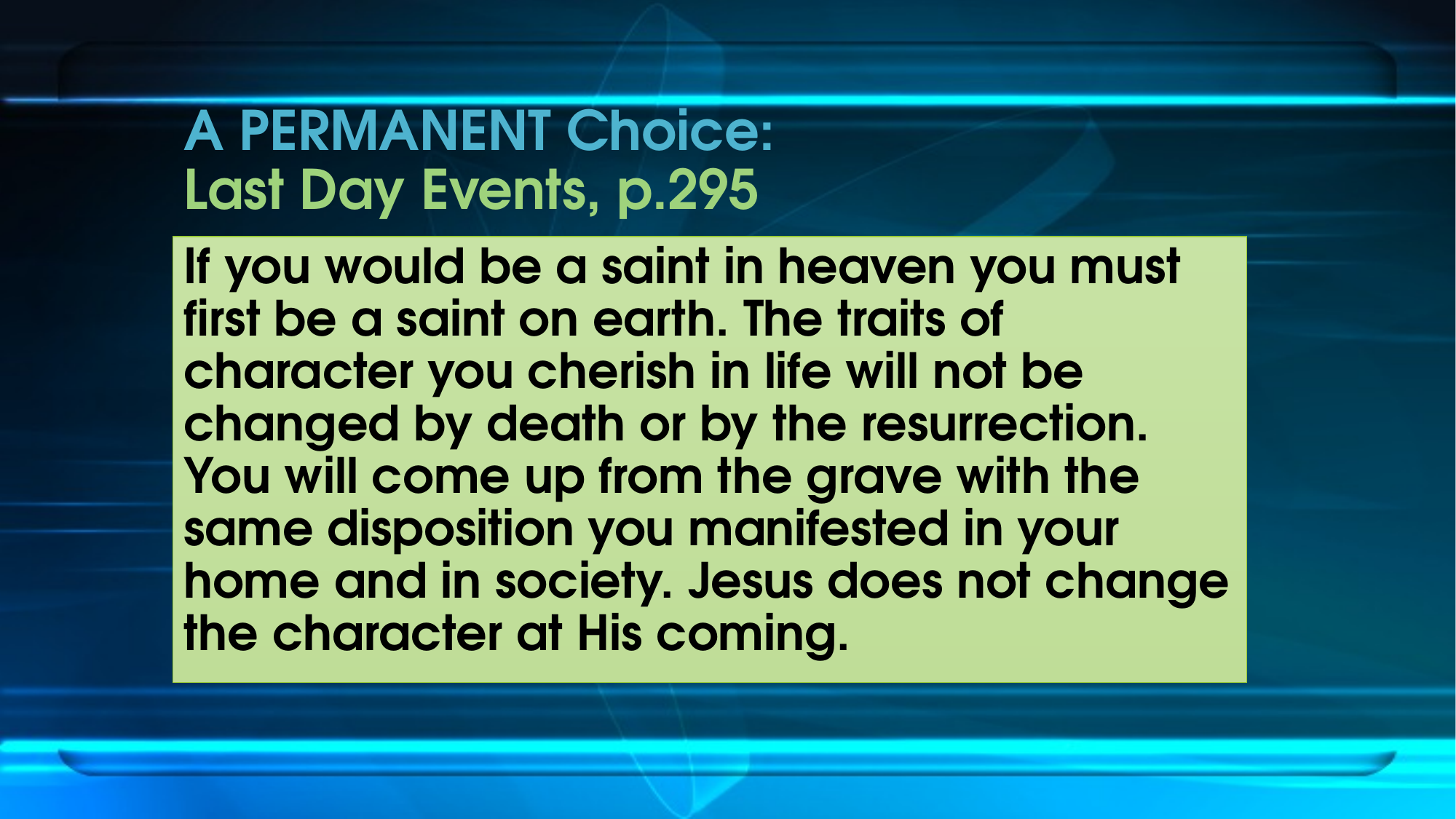

# A PERMANENT Choice: Last Day Events, p.295
If you would be a saint in heaven you must first be a saint on earth. The traits of character you cherish in life will not be changed by death or by the resurrection. You will come up from the grave with the same disposition you manifested in your home and in society. Jesus does not change the character at His coming.